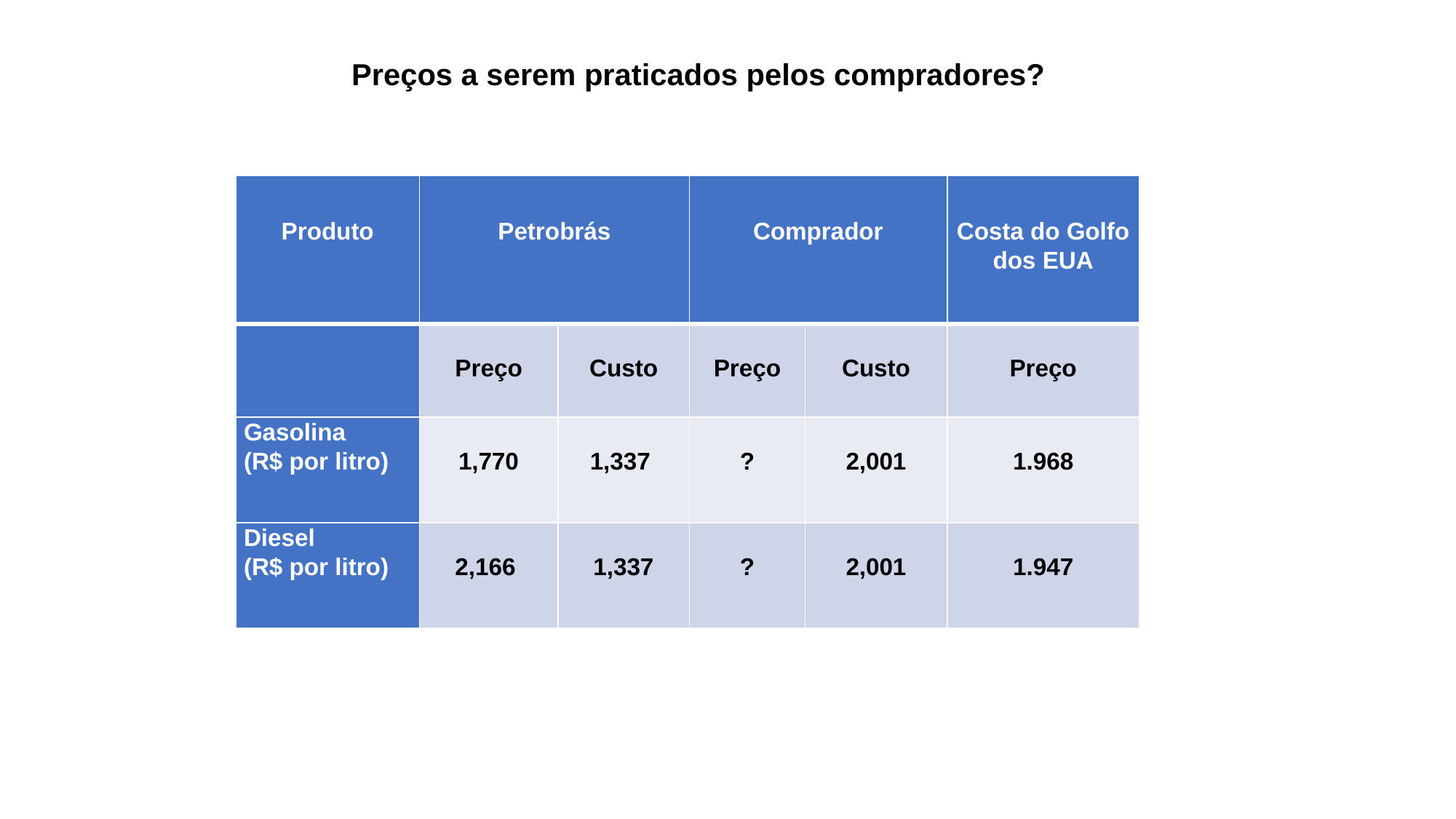

Preços a serem praticados pelos compradores?
| Produto | Petrobrás |  | Comprador |  | Costa do Golfo dos EUA |
| --- | --- | --- | --- | --- | --- |
|  | Preço | Custo | Preço | Custo | Preço |
| Gasolina (R$ por litro) | 1,770 | 1,337 | ? | 2,001 | 1.968 |
| Diesel (R$ por litro) | 2,166 | 1,337 | ? | 2,001 | 1.947 |